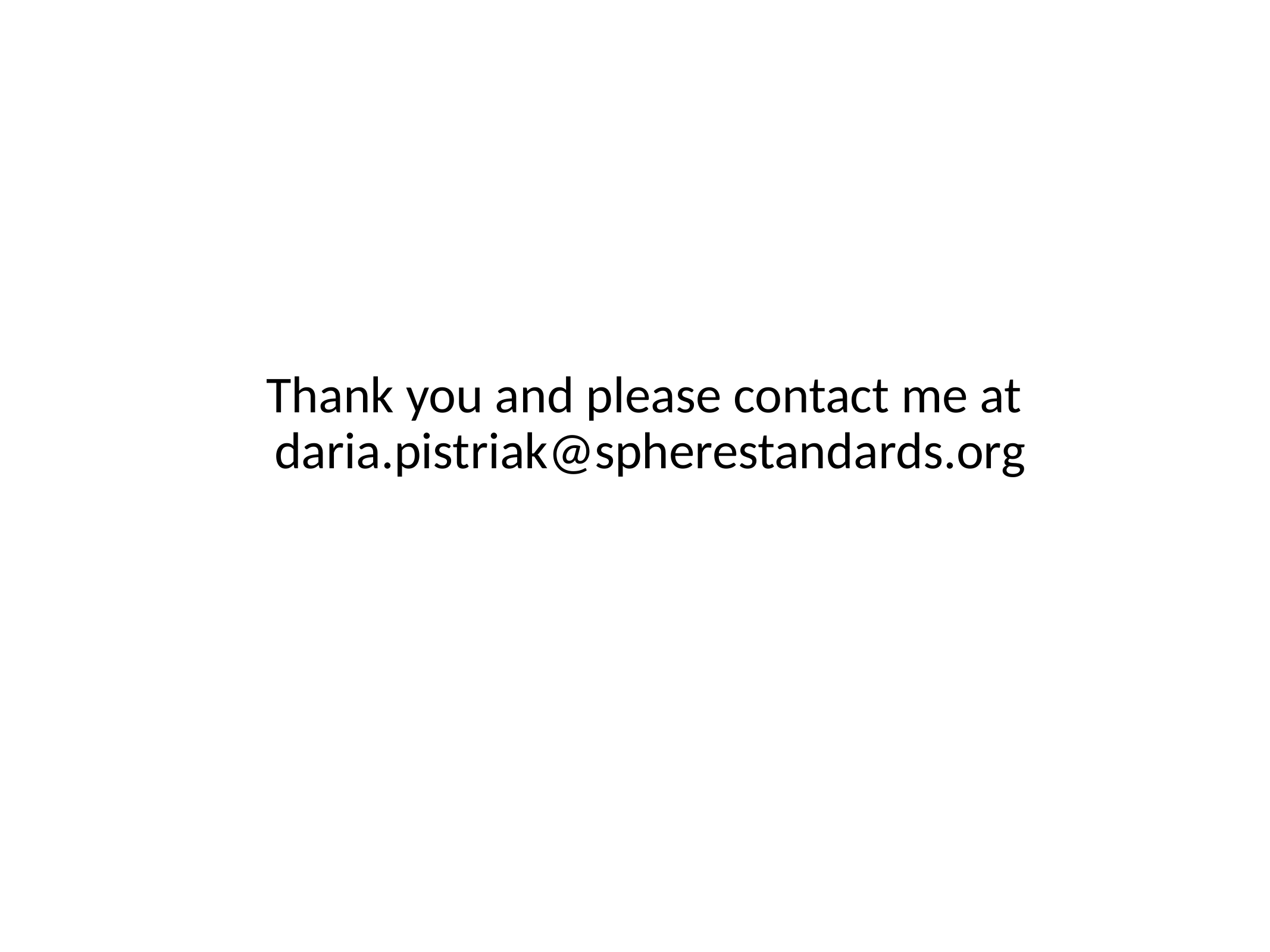

# Thank you and please contact me at daria.pistriak@spherestandards.org